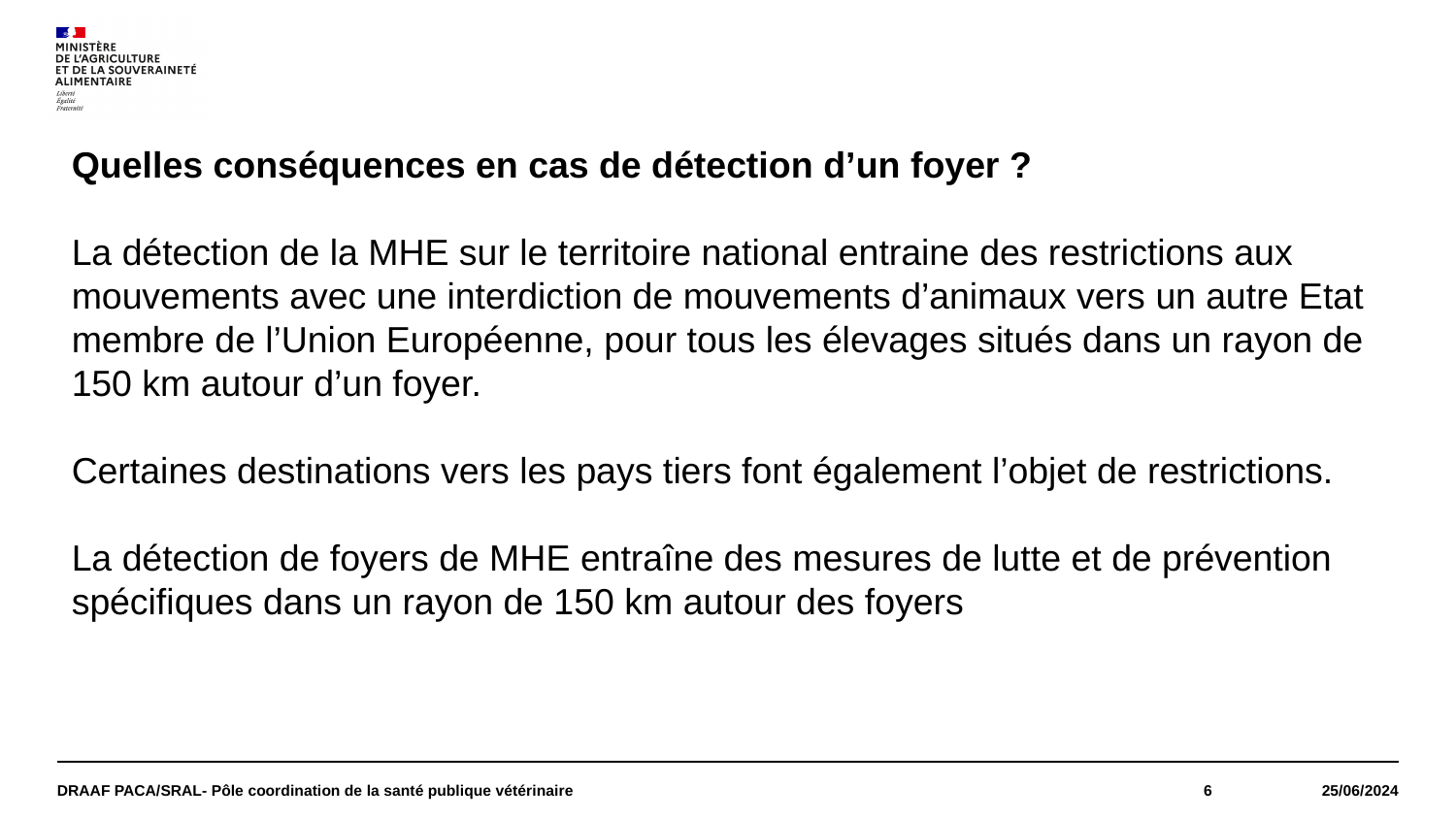

Quelles conséquences en cas de détection d’un foyer ?

La détection de la MHE sur le territoire national entraine des restrictions aux mouvements avec une interdiction de mouvements d’animaux vers un autre Etat membre de l’Union Européenne, pour tous les élevages situés dans un rayon de 150 km autour d’un foyer.

Certaines destinations vers les pays tiers font également l’objet de restrictions.

La détection de foyers de MHE entraîne des mesures de lutte et de prévention spécifiques dans un rayon de 150 km autour des foyers
DRAAF PACA/SRAL- Pôle coordination de la santé publique vétérinaire
6
25/06/2024